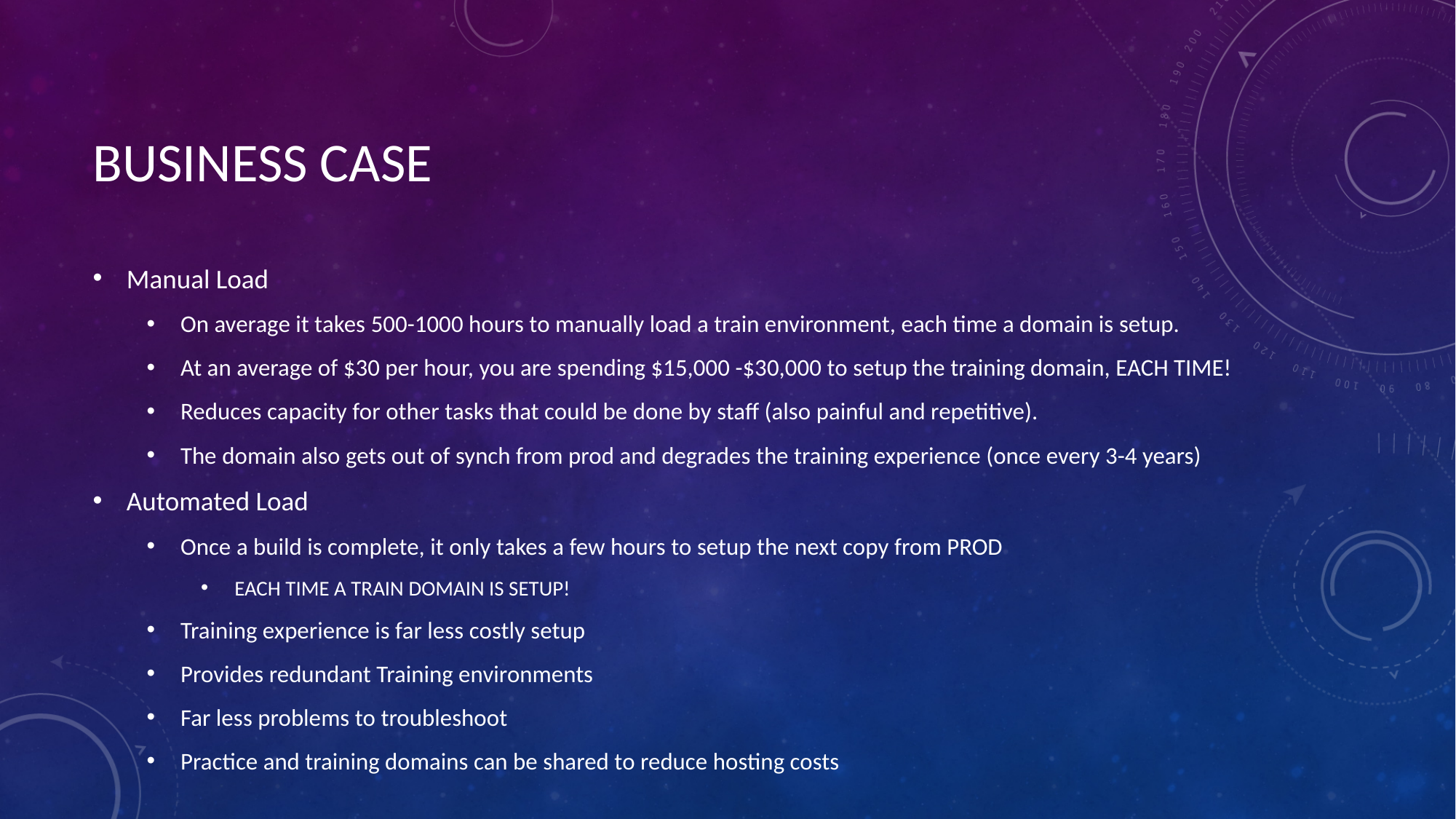

# Business Case
Manual Load
On average it takes 500-1000 hours to manually load a train environment, each time a domain is setup.
At an average of $30 per hour, you are spending $15,000 -$30,000 to setup the training domain, EACH TIME!
Reduces capacity for other tasks that could be done by staff (also painful and repetitive).
The domain also gets out of synch from prod and degrades the training experience (once every 3-4 years)
Automated Load
Once a build is complete, it only takes a few hours to setup the next copy from PROD
EACH TIME A TRAIN DOMAIN IS SETUP!
Training experience is far less costly setup
Provides redundant Training environments
Far less problems to troubleshoot
Practice and training domains can be shared to reduce hosting costs